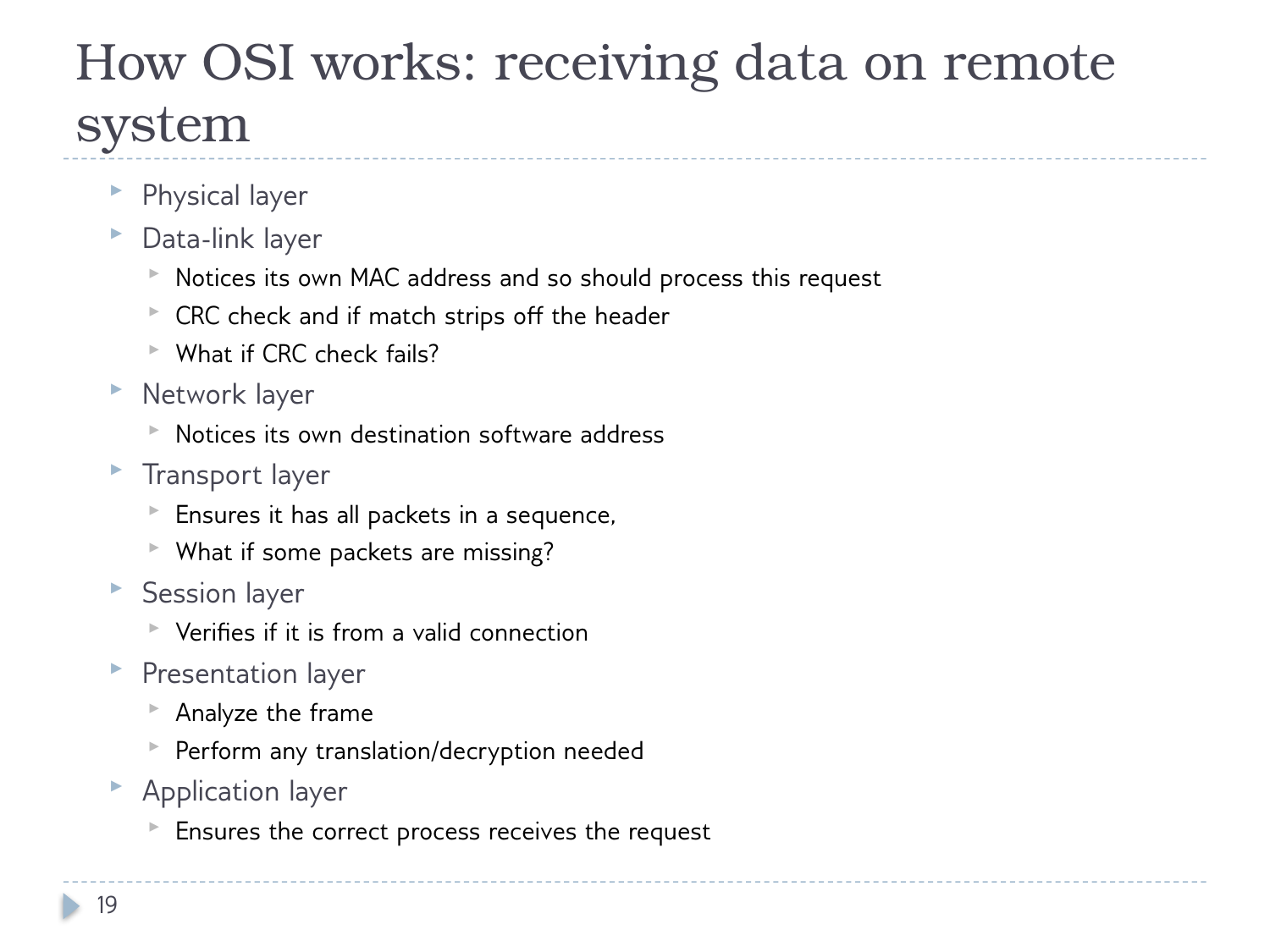

# How OSI works: receiving data on remote system
Physical layer
Data-link layer
Notices its own MAC address and so should process this request
CRC check and if match strips off the header
What if CRC check fails?
Network layer
Notices its own destination software address
Transport layer
Ensures it has all packets in a sequence,
What if some packets are missing?
Session layer
Verifies if it is from a valid connection
Presentation layer
Analyze the frame
Perform any translation/decryption needed
Application layer
Ensures the correct process receives the request
19